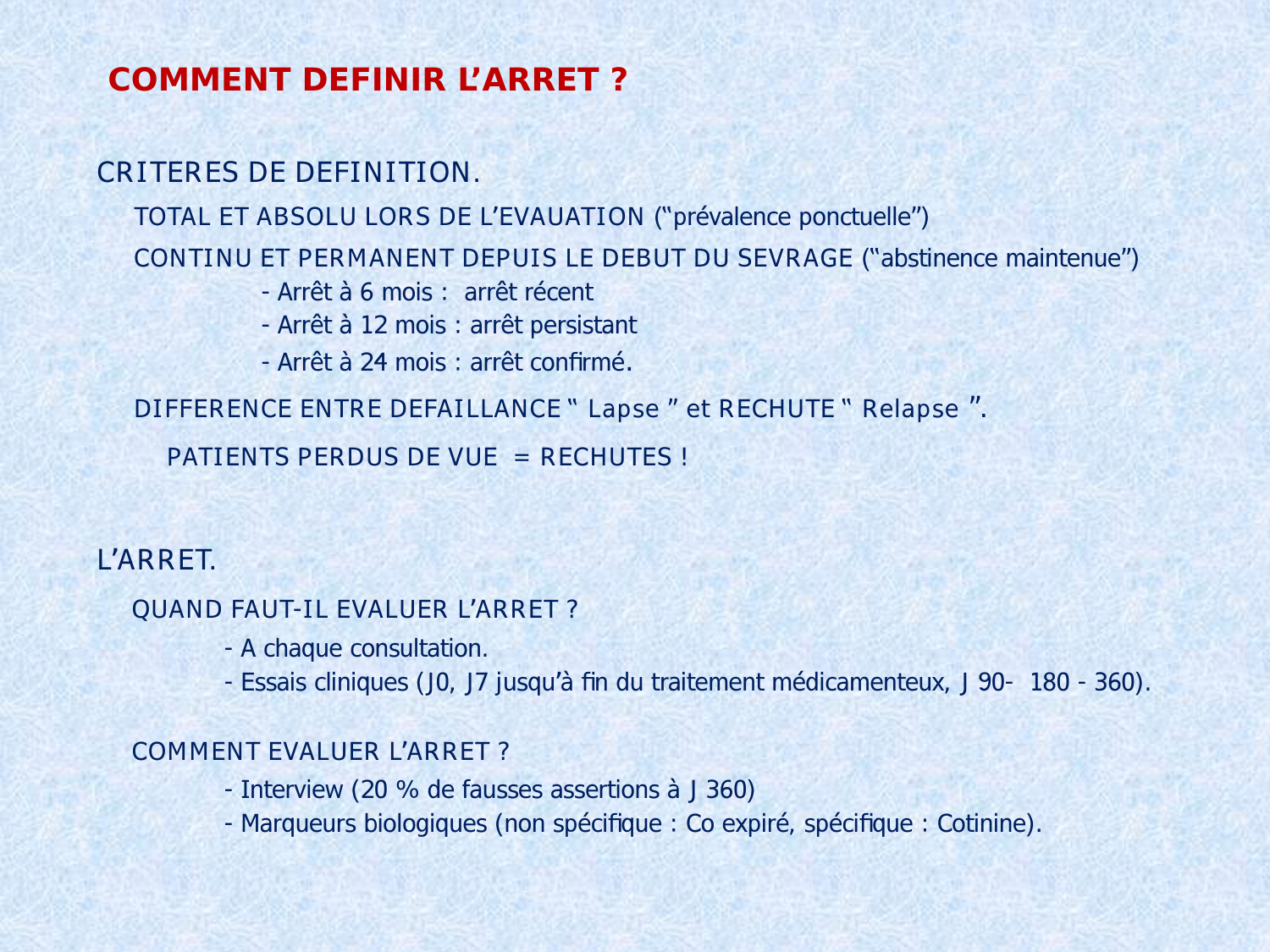

COMMENT DEFINIR L’ARRET ?
CRITERES DE DEFINITION.
TOTAL ET ABSOLU LORS DE L’EVAUATION (“prévalence ponctuelle”)
CONTINU ET PERMANENT DEPUIS LE DEBUT DU SEVRAGE (“abstinence maintenue”)
         	- Arrêt à 6 mois :  arrêt récent
       	- Arrêt à 12 mois : arrêt persistant
      	- Arrêt à 24 mois : arrêt confirmé.
DIFFERENCE ENTRE DEFAILLANCE “ Lapse ” et RECHUTE “ Relapse ”.
    PATIENTS PERDUS DE VUE  = RECHUTES !
L’ARRET.
    QUAND FAUT-IL EVALUER L’ARRET ?
	- A chaque consultation.
    	- Essais cliniques (J0, J7 jusqu’à fin du traitement médicamenteux, J 90-  180 - 360).

    COMMENT EVALUER L’ARRET ?
   	- Interview (20 % de fausses assertions à J 360)
	- Marqueurs biologiques (non spécifique : Co expiré, spécifique : Cotinine).